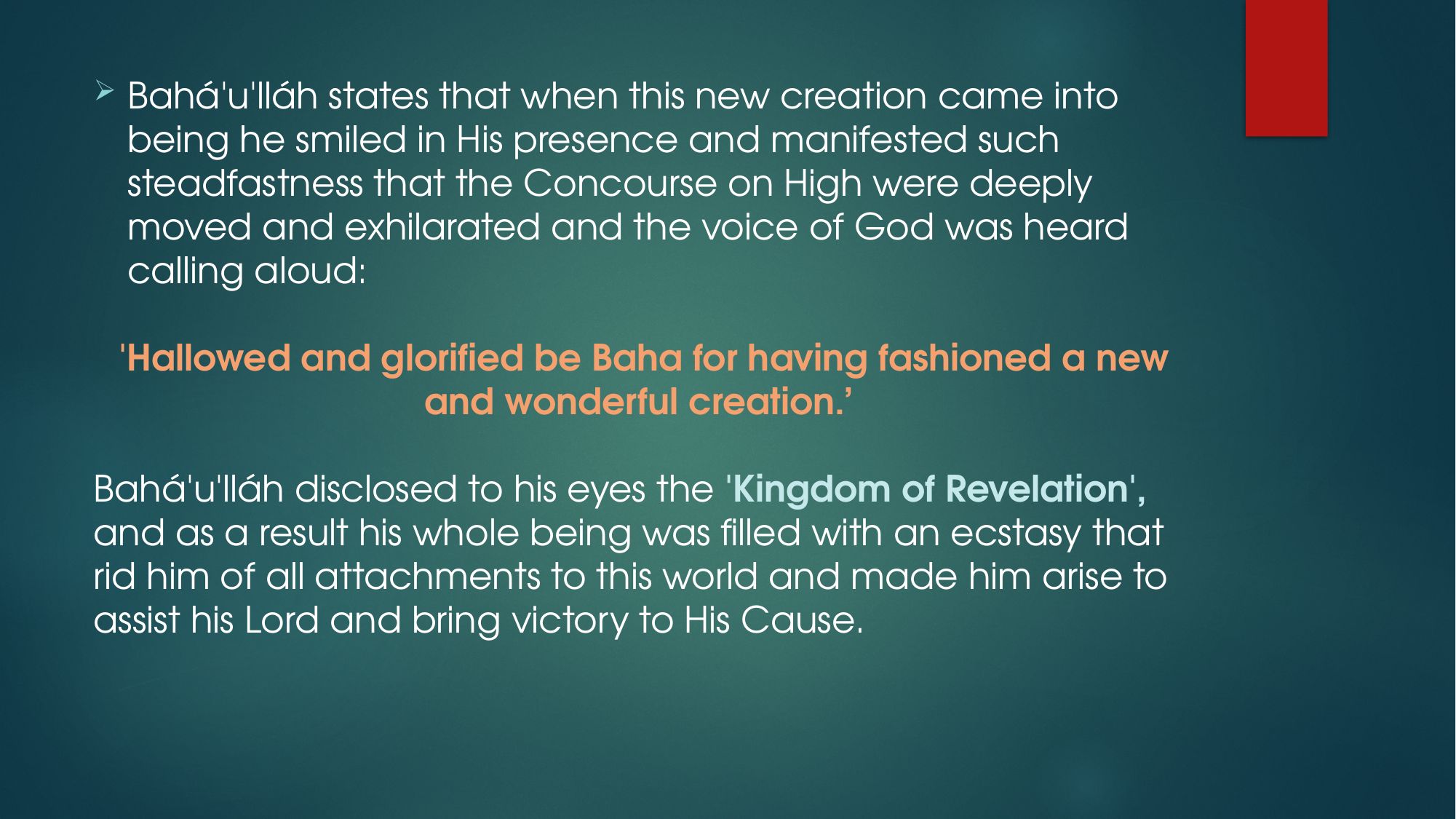

Bahá'u'lláh states that when this new creation came into being he smiled in His presence and manifested such steadfastness that the Concourse on High were deeply moved and exhilarated and the voice of God was heard calling aloud:

 'Hallowed and glorified be Baha for having fashioned a new and wonderful creation.’

Bahá'u'lláh disclosed to his eyes the 'Kingdom of Revelation', and as a result his whole being was filled with an ecstasy that rid him of all attachments to this world and made him arise to assist his Lord and bring victory to His Cause.